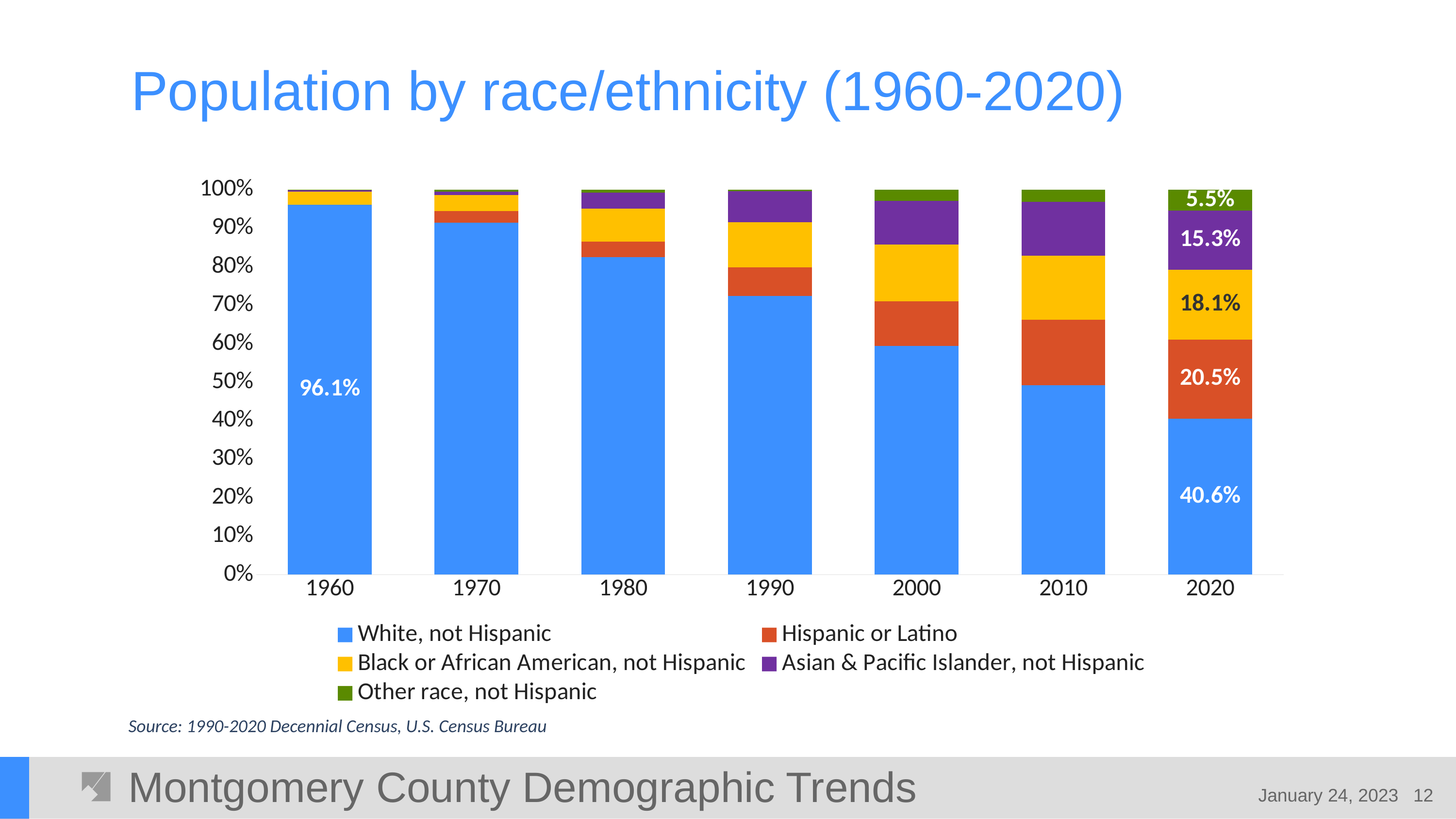

# Population by race/ethnicity (1960-2020)

### Chart

| Category | White, not Hispanic | Hispanic or Latino | Black or African American, not Hispanic | Asian & Pacific Islander, not Hispanic | Other race, not Hispanic |
|---|---|---|---|---|---|
| 1960 | 0.961305612915337 | 0.0 | 0.033810657968838 | 0.004144570114510982 | 0.0007391590013140605 |
| 1970 | 0.9143186134898214 | 0.03045089124326475 | 0.04122155509947227 | 0.008670470477746176 | 0.005338469689695472 |
| 1980 | 0.8254443030258025 | 0.03935736452449085 | 0.0860663877054432 | 0.04174920085035394 | 0.007382743893909538 |
| 1990 | 0.724482746322126 | 0.07355616114088401 | 0.11780821555902234 | 0.08054138095470835 | 0.0036114960232594084 |
| 2000 | 0.5946337112307792 | 0.11519440859870314 | 0.14813343241643298 | 0.11293641315362499 | 0.029102034600459615 |
| 2010 | 0.49266961453090574 | 0.1702015997497368 | 0.16638488048183894 | 0.1390277810649974 | 0.031716124172521065 |
| 2020 | 0.40579590061211174 | 0.20470481450688802 | 0.18145285440290151 | 0.1533923192735634 | 0.05465411120453533 |
Source: 1990-2020 Decennial Census, U.S. Census Bureau